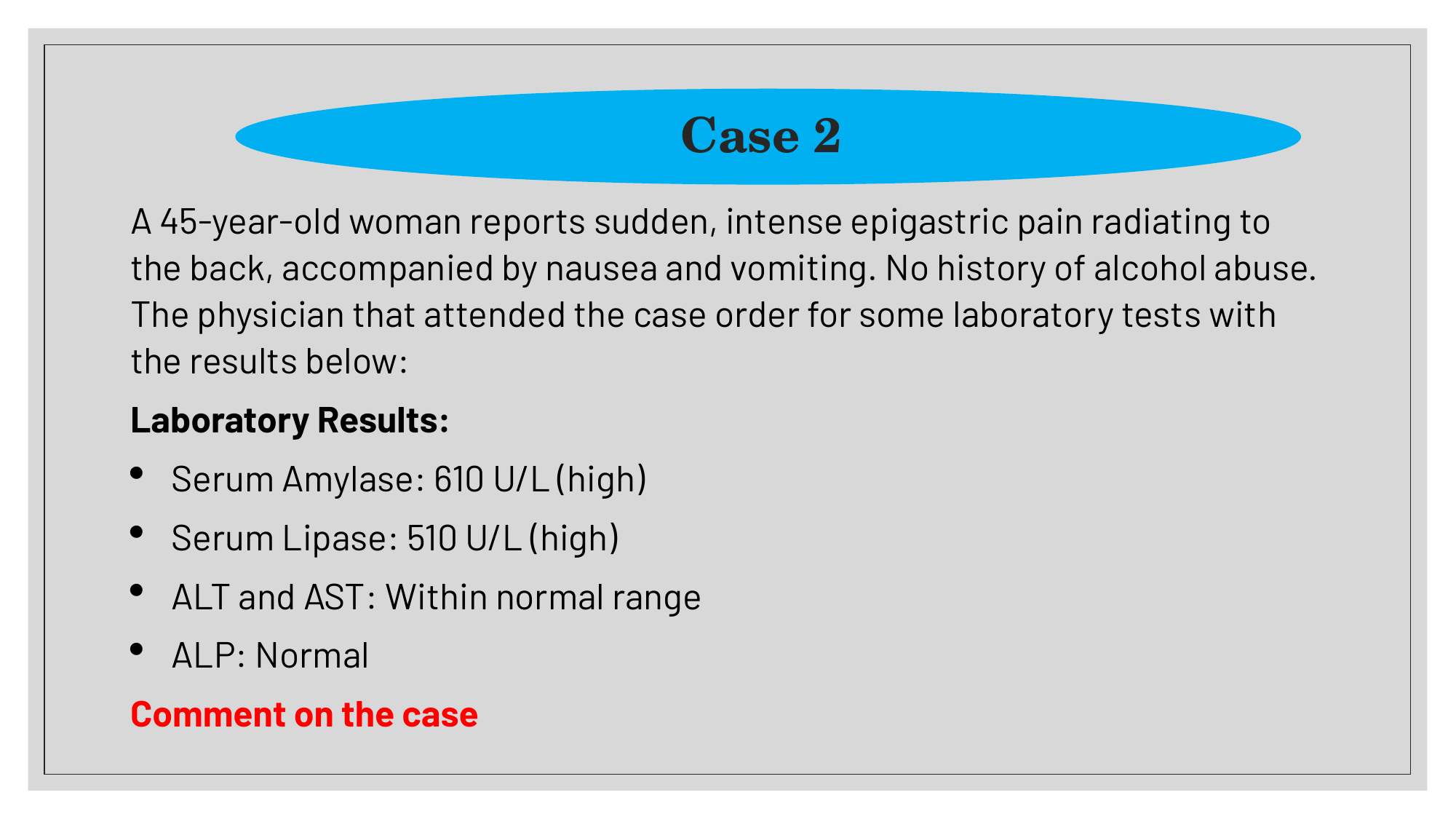

Case 2
A 45-year-old woman reports sudden, intense epigastric pain radiating to the back, accompanied by nausea and vomiting. No history of alcohol abuse. The physician that attended the case order for some laboratory tests with the results below:
Laboratory Results:
Serum Amylase: 610 U/L (high)
Serum Lipase: 510 U/L (high)
ALT and AST: Within normal range
ALP: Normal
Comment on the case